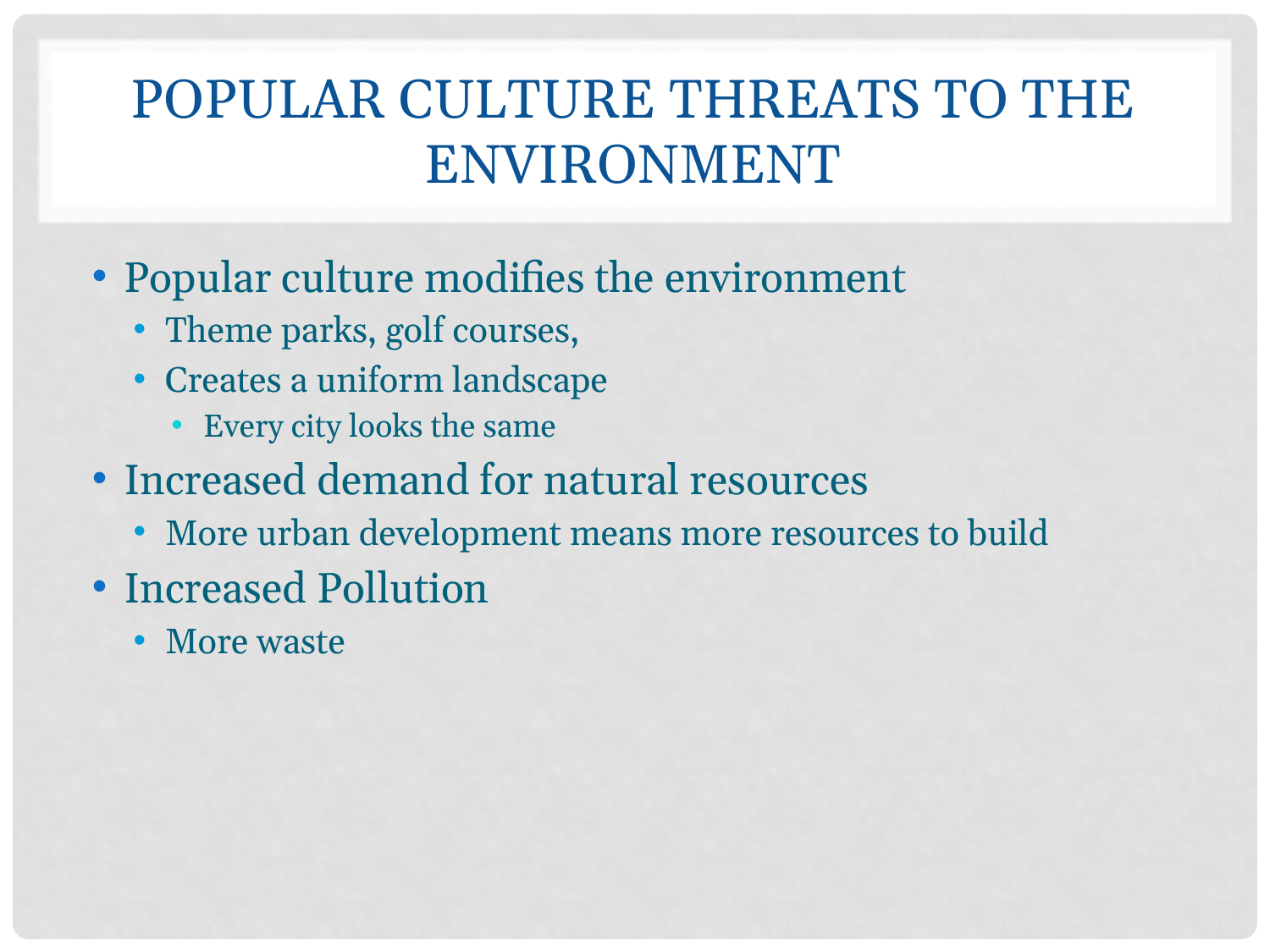

# Popular Culture threats to the Environment
Popular culture modifies the environment
Theme parks, golf courses,
Creates a uniform landscape
Every city looks the same
Increased demand for natural resources
More urban development means more resources to build
Increased Pollution
More waste